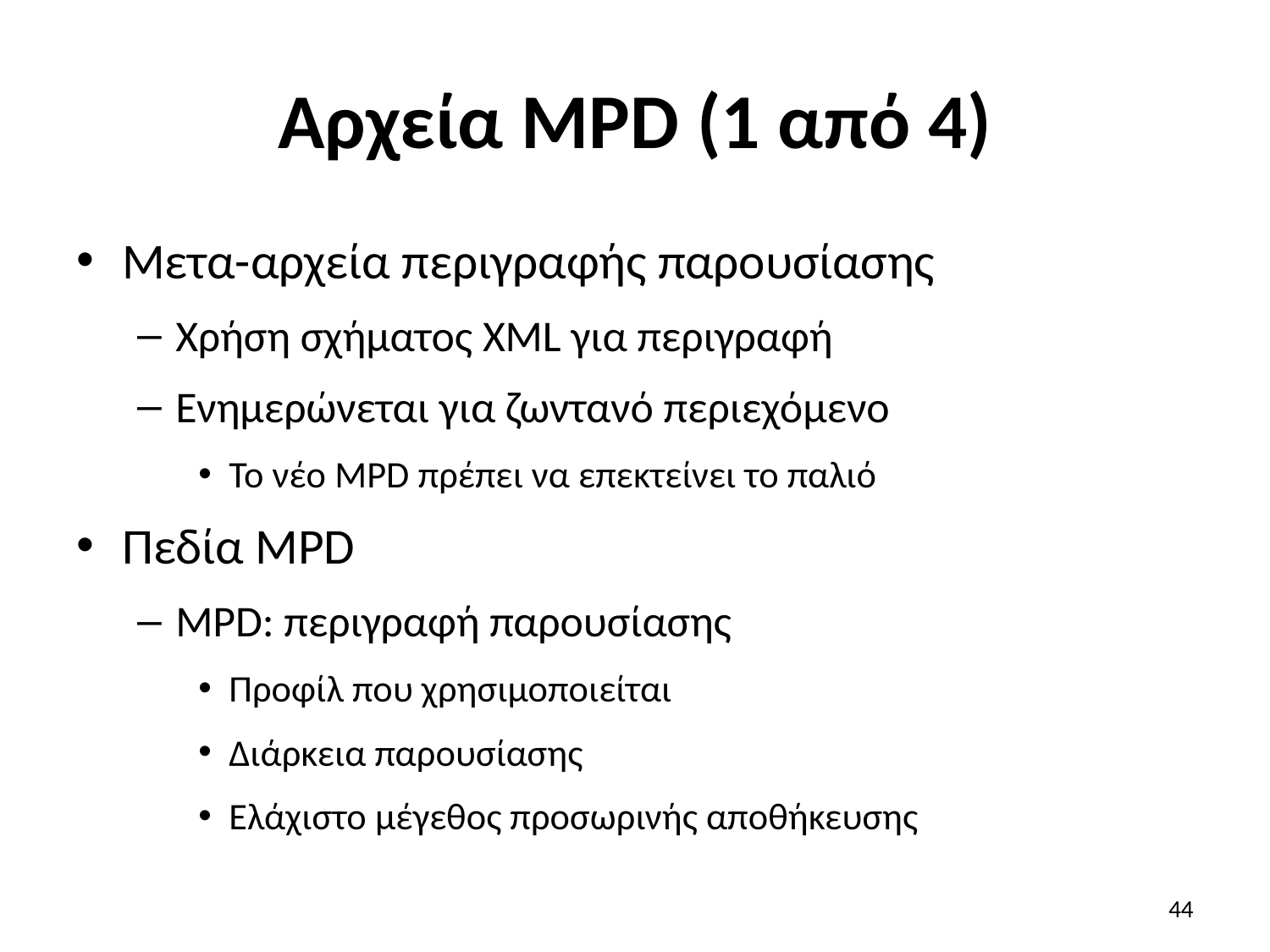

# Αρχεία MPD (1 από 4)
Μετα-αρχεία περιγραφής παρουσίασης
Χρήση σχήματος XML για περιγραφή
Ενημερώνεται για ζωντανό περιεχόμενο
Το νέο MPD πρέπει να επεκτείνει το παλιό
Πεδία MPD
MPD: περιγραφή παρουσίασης
Προφίλ που χρησιμοποιείται
Διάρκεια παρουσίασης
Ελάχιστο μέγεθος προσωρινής αποθήκευσης
44